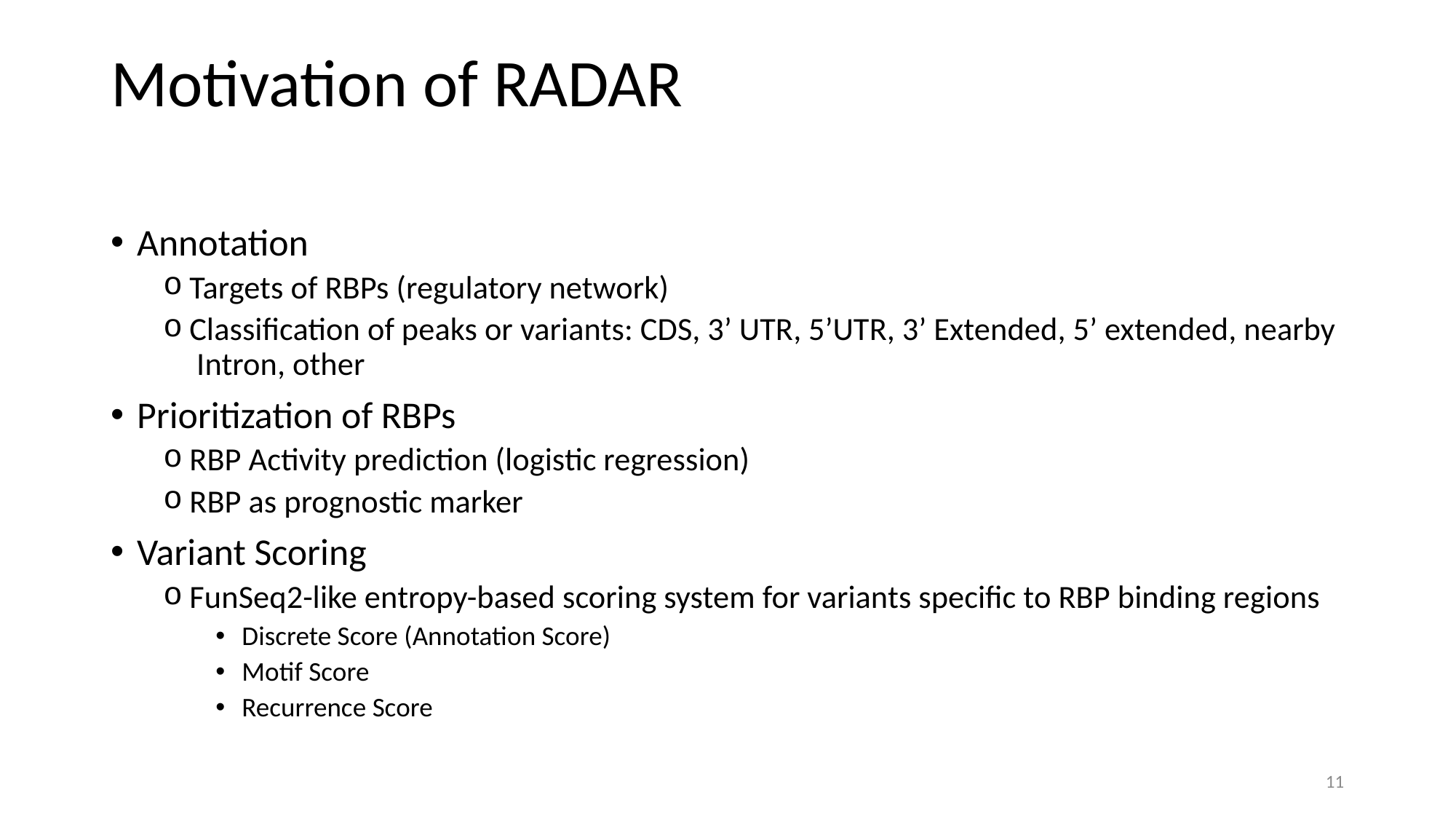

Motivation of RADAR
Annotation
Targets of RBPs (regulatory network)
Classification of peaks or variants: CDS, 3’ UTR, 5’UTR, 3’ Extended, 5’ extended, nearby  Intron, other
Prioritization of RBPs
RBP Activity prediction (logistic regression)
RBP as prognostic marker
Variant Scoring
FunSeq2-like entropy-based scoring system for variants specific to RBP binding regions
Discrete Score (Annotation Score)
Motif Score
Recurrence Score
11